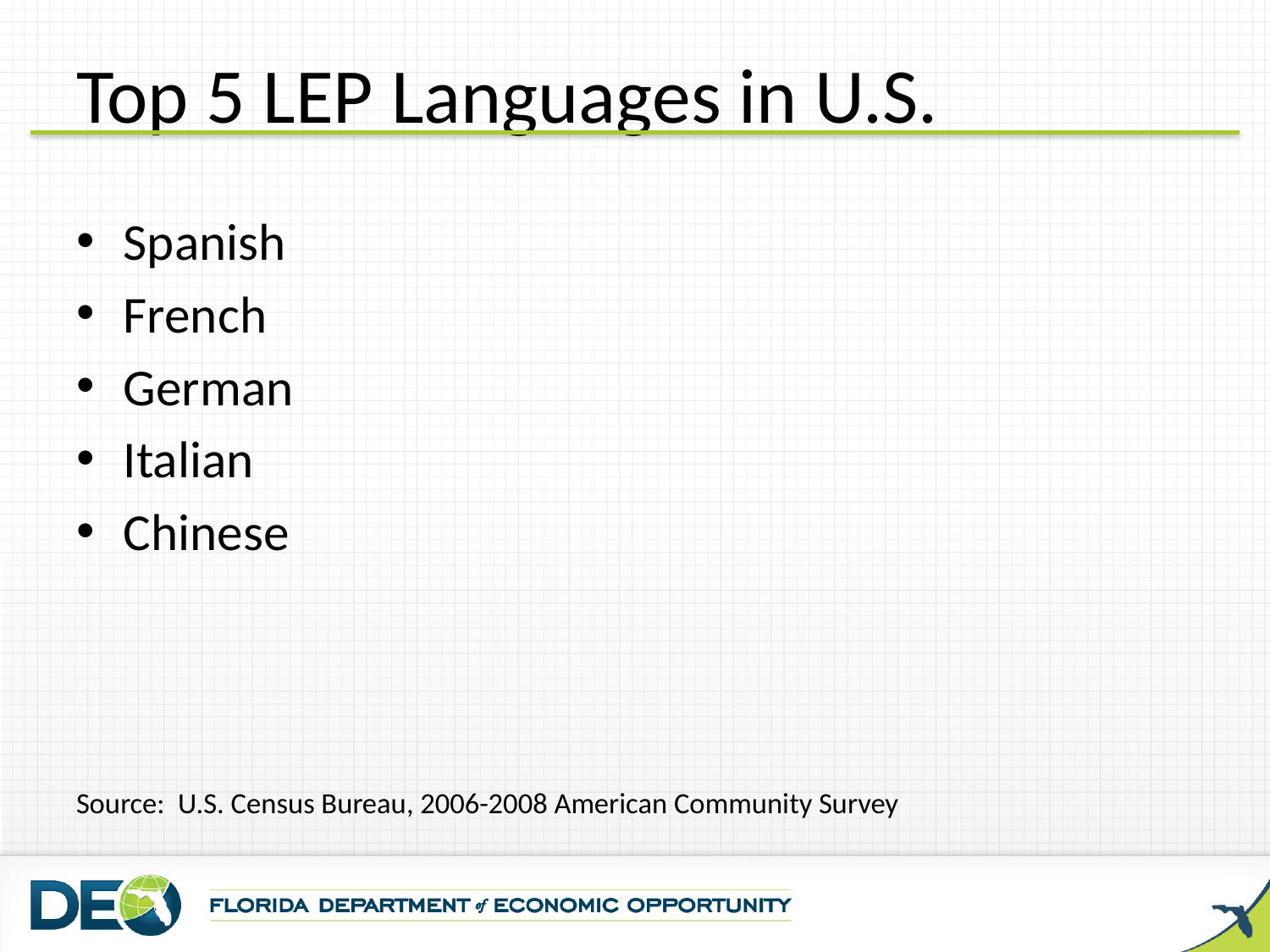

# Top 5 LEP Languages in U.S.
Spanish
French
German
Italian
Chinese

Source:  U.S. Census Bureau, 2006-2008 American Community Survey